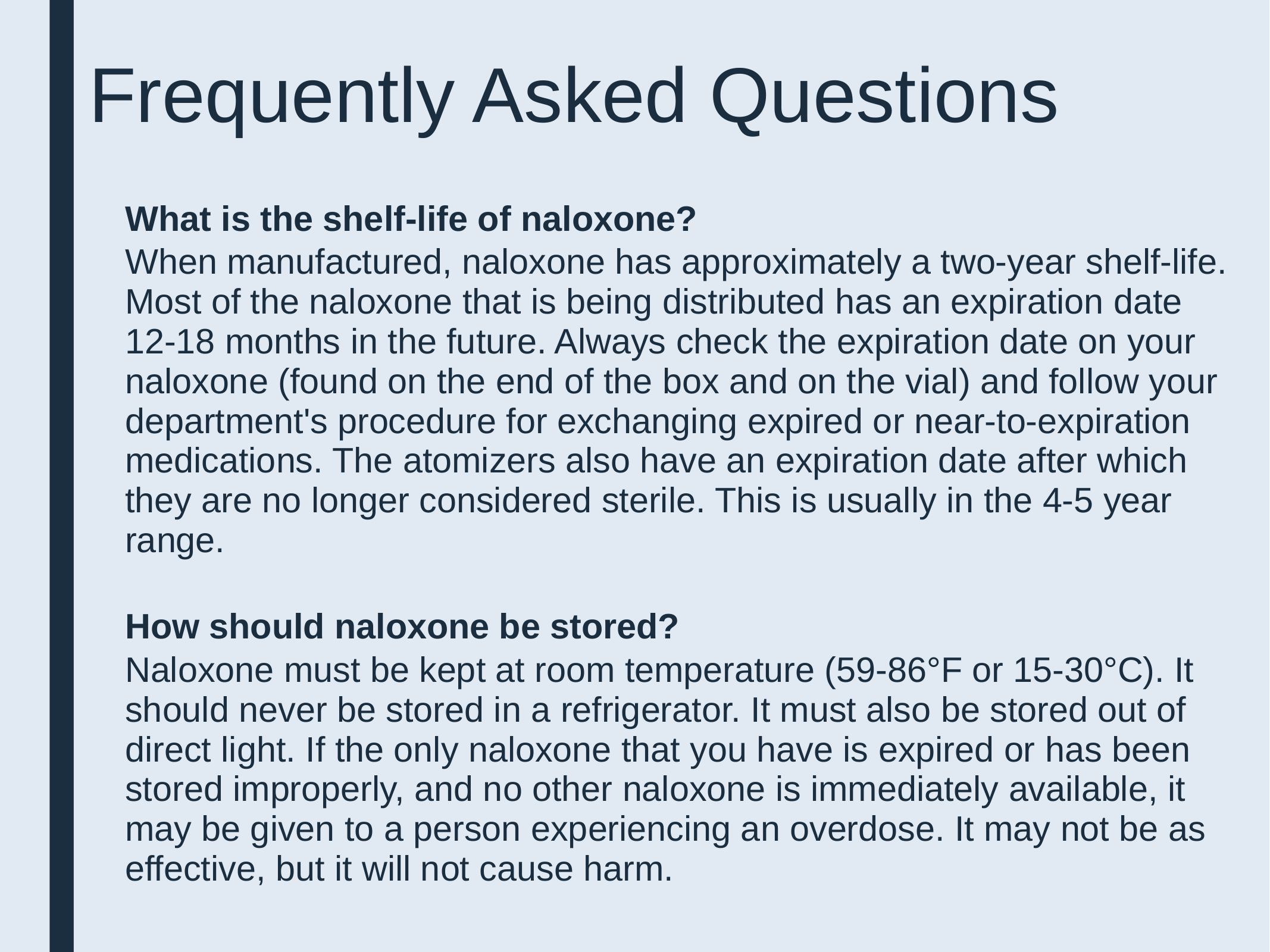

# Frequently Asked Questions
What is the shelf-life of naloxone?
When manufactured, naloxone has approximately a two-year shelf-life. Most of the naloxone that is being distributed has an expiration date 12-18 months in the future. Always check the expiration date on your naloxone (found on the end of the box and on the vial) and follow your department's procedure for exchanging expired or near-to-expiration medications. The atomizers also have an expiration date after which they are no longer considered sterile. This is usually in the 4-5 year range.

How should naloxone be stored?
Naloxone must be kept at room temperature (59-86°F or 15-30°C). It should never be stored in a refrigerator. It must also be stored out of direct light. If the only naloxone that you have is expired or has been stored improperly, and no other naloxone is immediately available, it may be given to a person experiencing an overdose. It may not be as effective, but it will not cause harm.